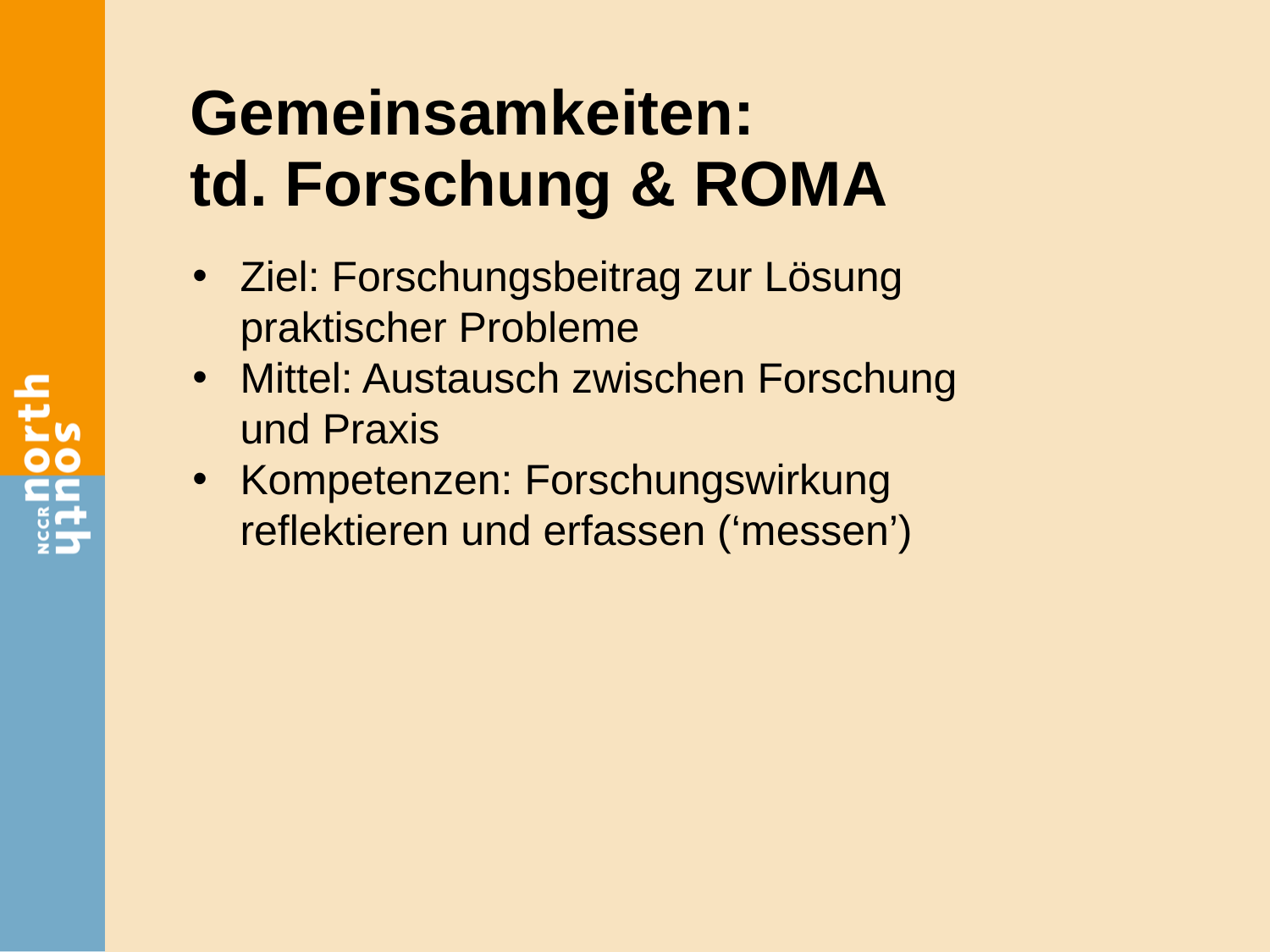

# Gemeinsamkeiten: td. Forschung & ROMA
Ziel: Forschungsbeitrag zur Lösung praktischer Probleme
Mittel: Austausch zwischen Forschung und Praxis
Kompetenzen: Forschungswirkung reflektieren und erfassen (‘messen’)